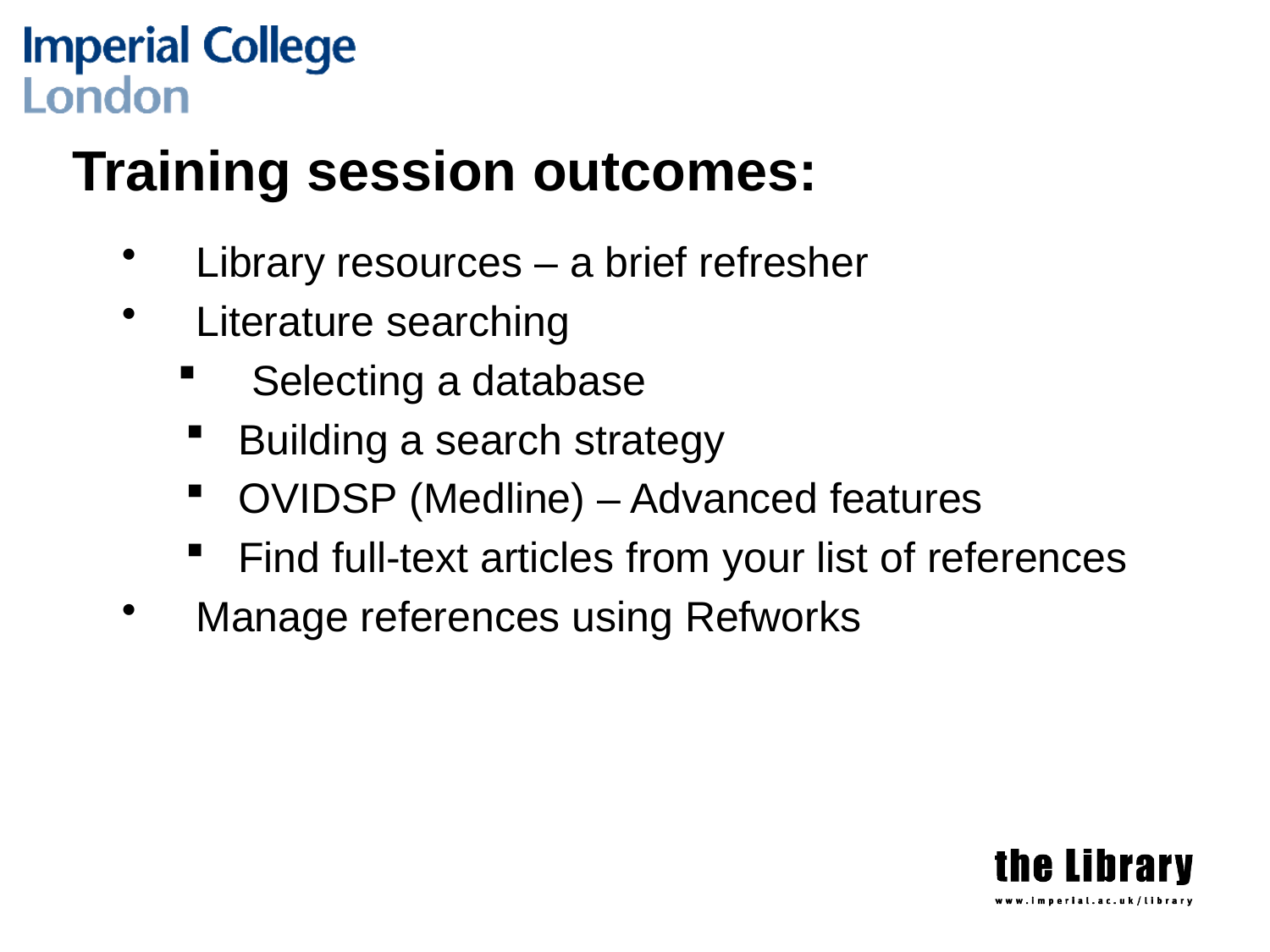

# Training session outcomes:
Library resources – a brief refresher
Literature searching
Selecting a database
Building a search strategy
OVIDSP (Medline) – Advanced features
Find full-text articles from your list of references
Manage references using Refworks